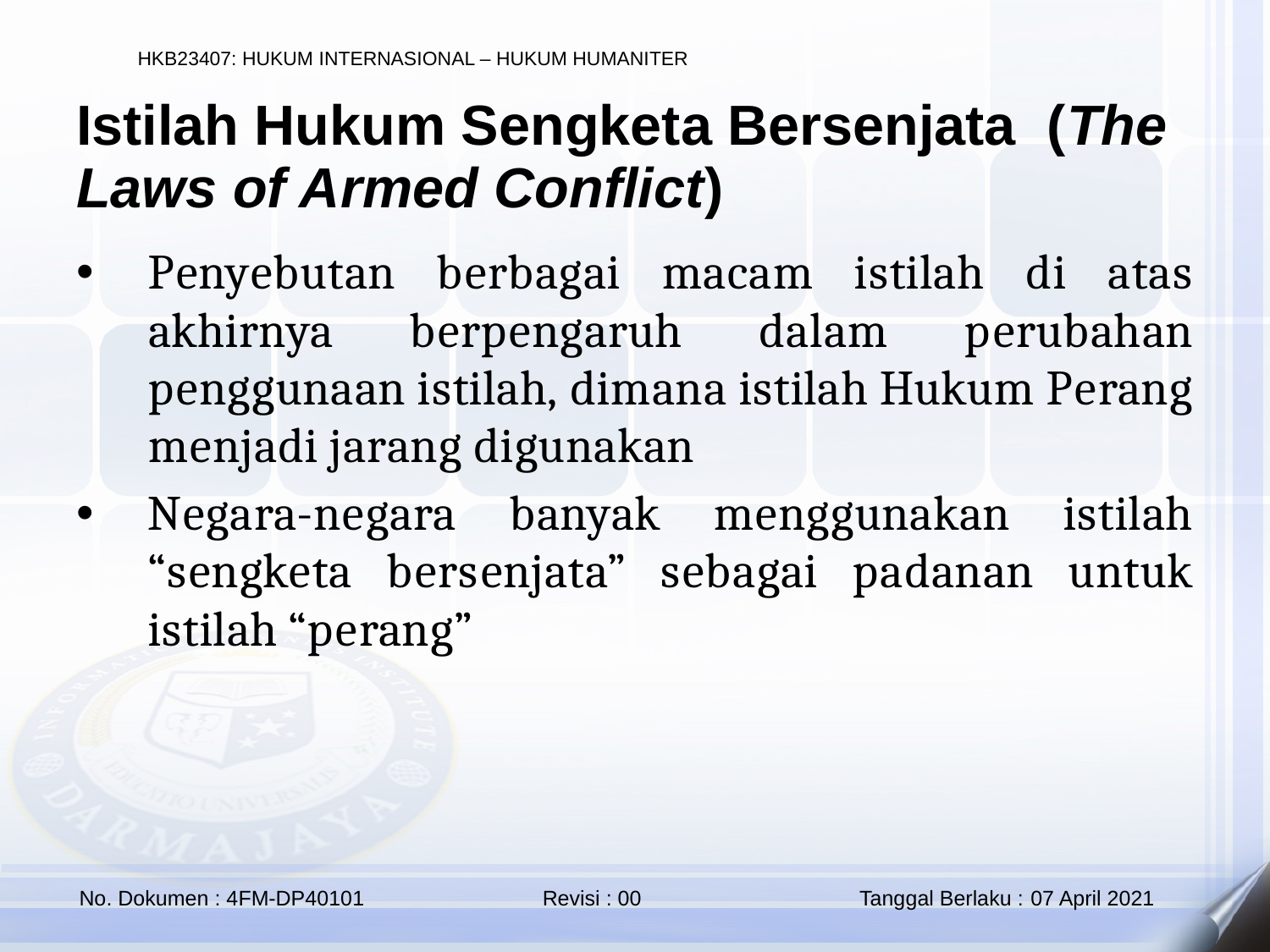

Istilah Hukum Sengketa Bersenjata  (The Laws of Armed Conflict)
Penyebutan berbagai macam istilah di atas akhirnya berpengaruh dalam perubahan penggunaan istilah, dimana istilah Hukum Perang menjadi jarang digunakan
Negara-negara banyak menggunakan istilah “sengketa bersenjata” sebagai padanan untuk istilah “perang”